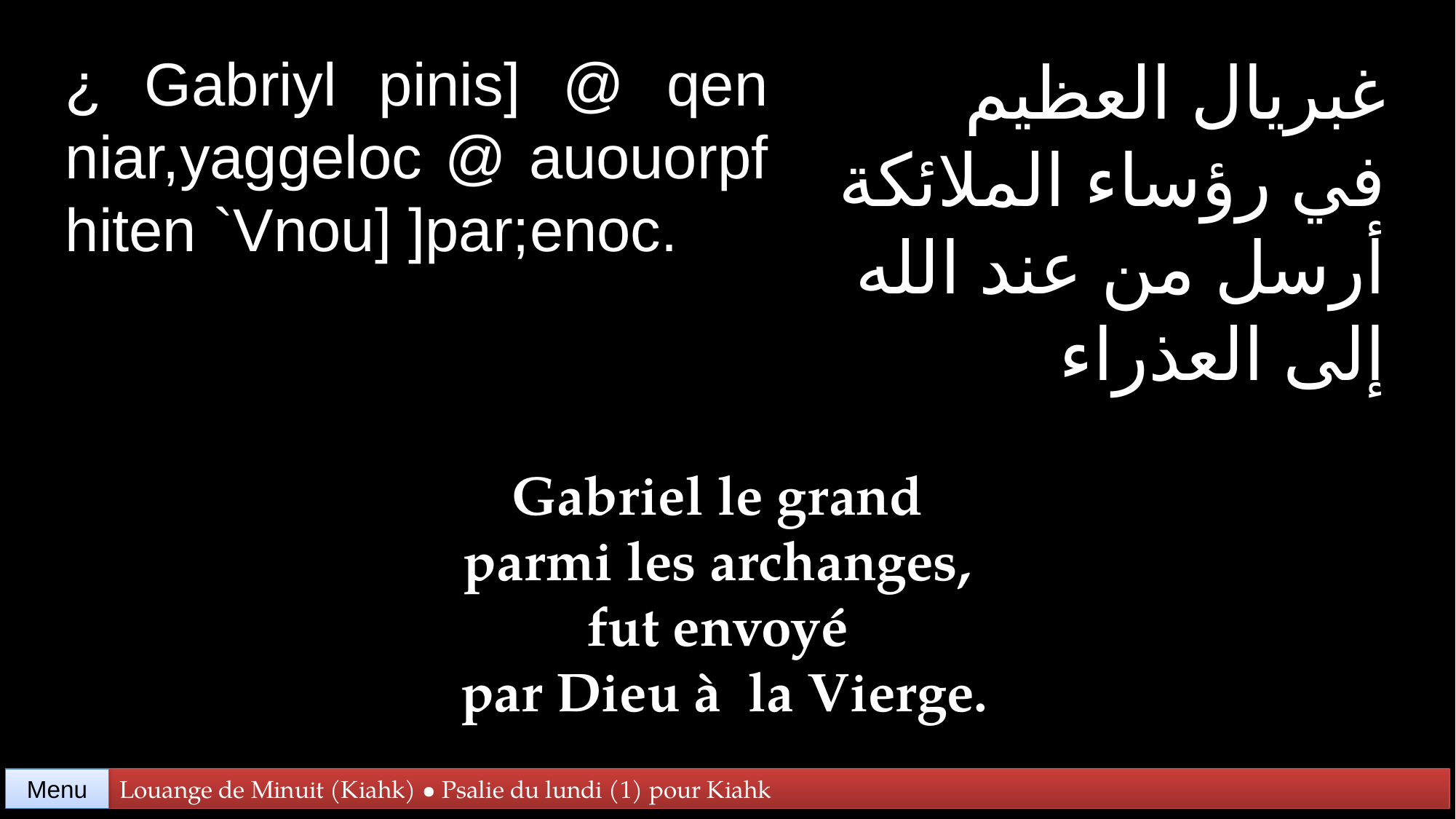

¿ Gabriyl pinis] @ qen niar,yaggeloc @ auouorpf hiten `Vnou] ]par;enoc.
غبريال العظيم
في رؤساء الملائكة
أرسل من عند الله
إلى العذراء
Gabriel le grand
parmi les archanges,
fut envoyé
par Dieu à  la Vierge.
Menu
Louange de Minuit (Kiahk) • Psalie du lundi (1) pour Kiahk